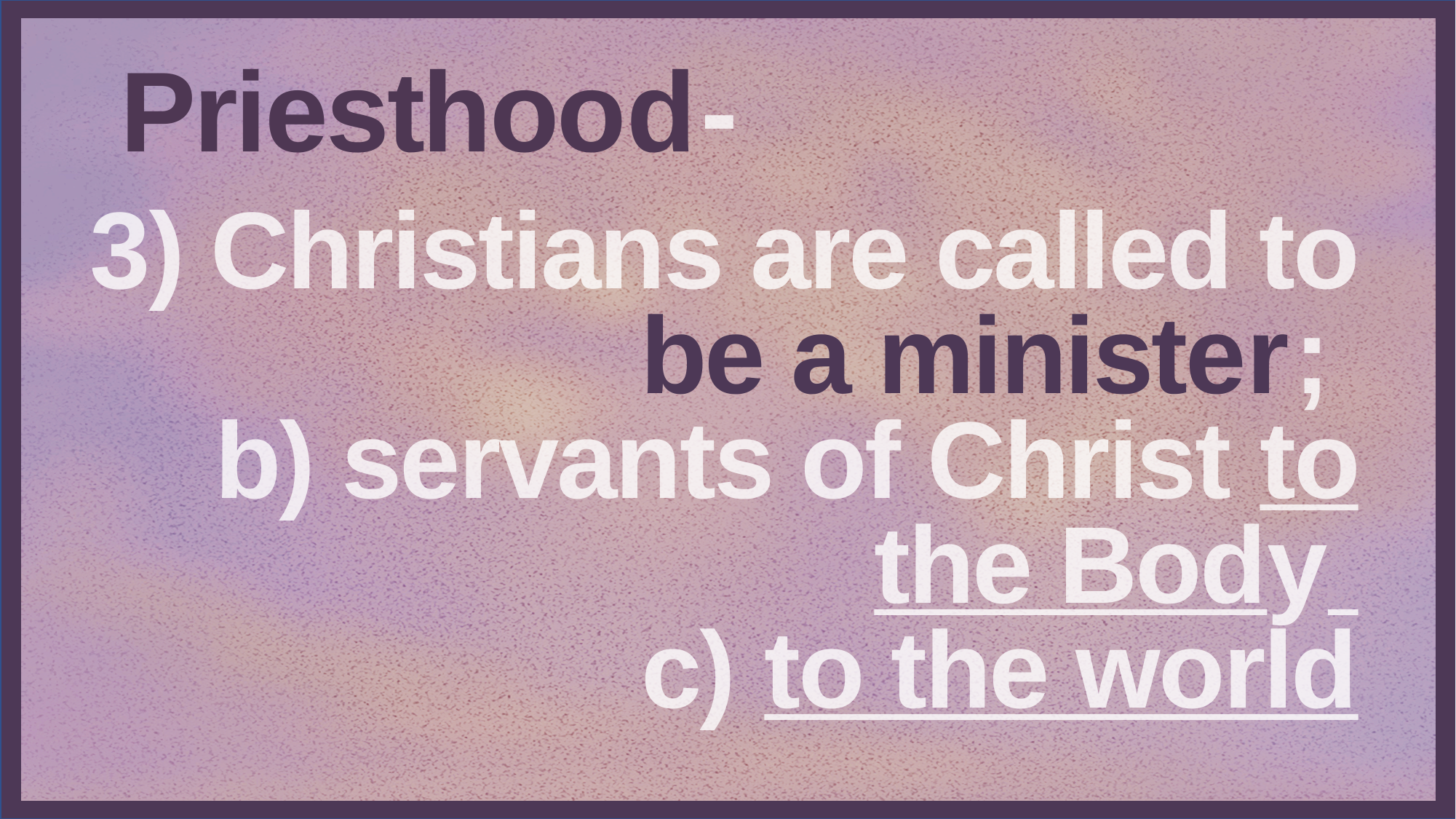

Priesthood-
3) Christians are called to be a minister;
b) servants of Christ to the Body
c) to the world